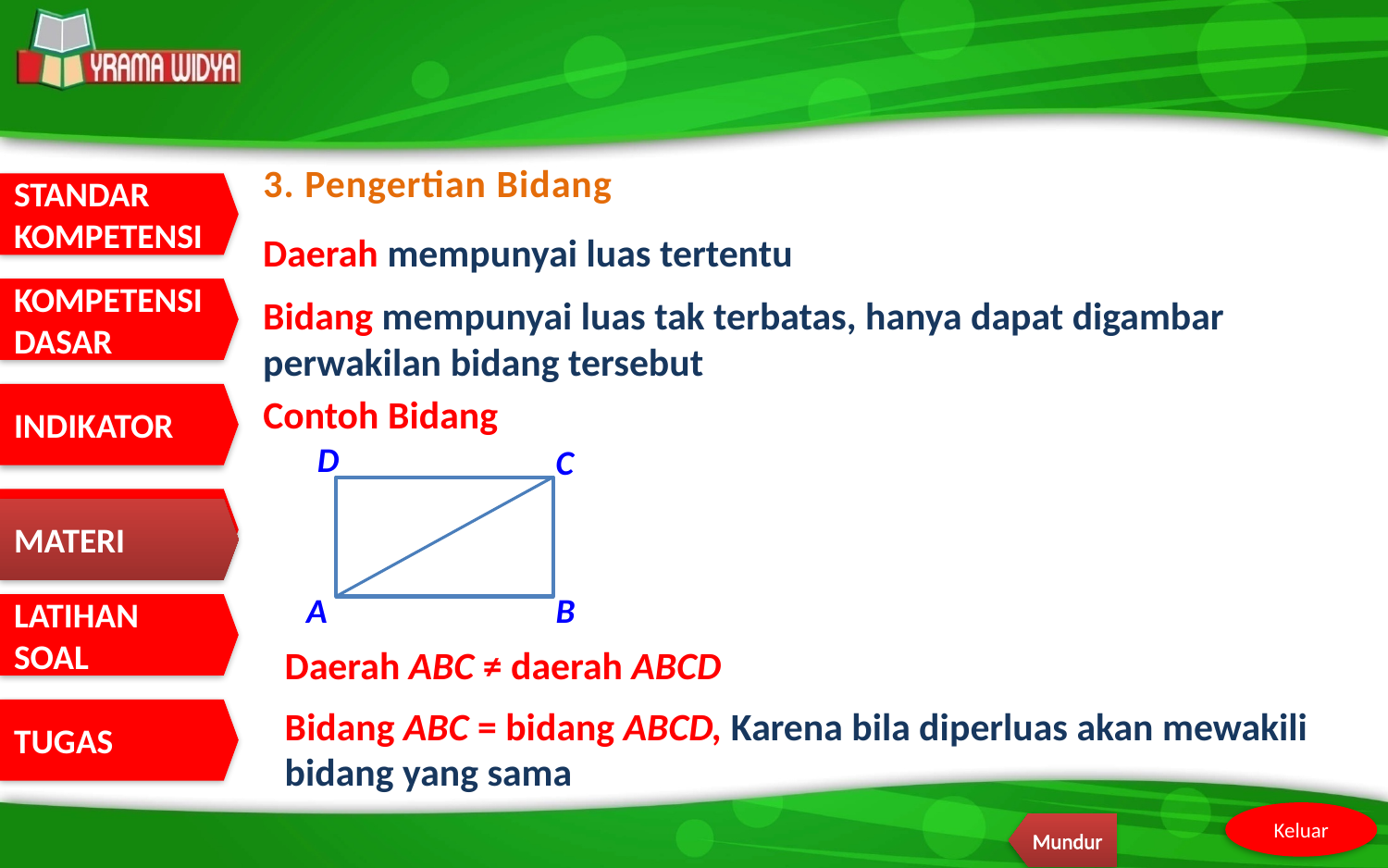

3. Pengertian Bidang
Daerah mempunyai luas tertentu
Bidang mempunyai luas tak terbatas, hanya dapat digambar perwakilan bidang tersebut
Contoh Bidang
D
C

MATERI
A
B
Daerah ABC ≠ daerah ABCD
Bidang ABC = bidang ABCD, Karena bila diperluas akan mewakili bidang yang sama